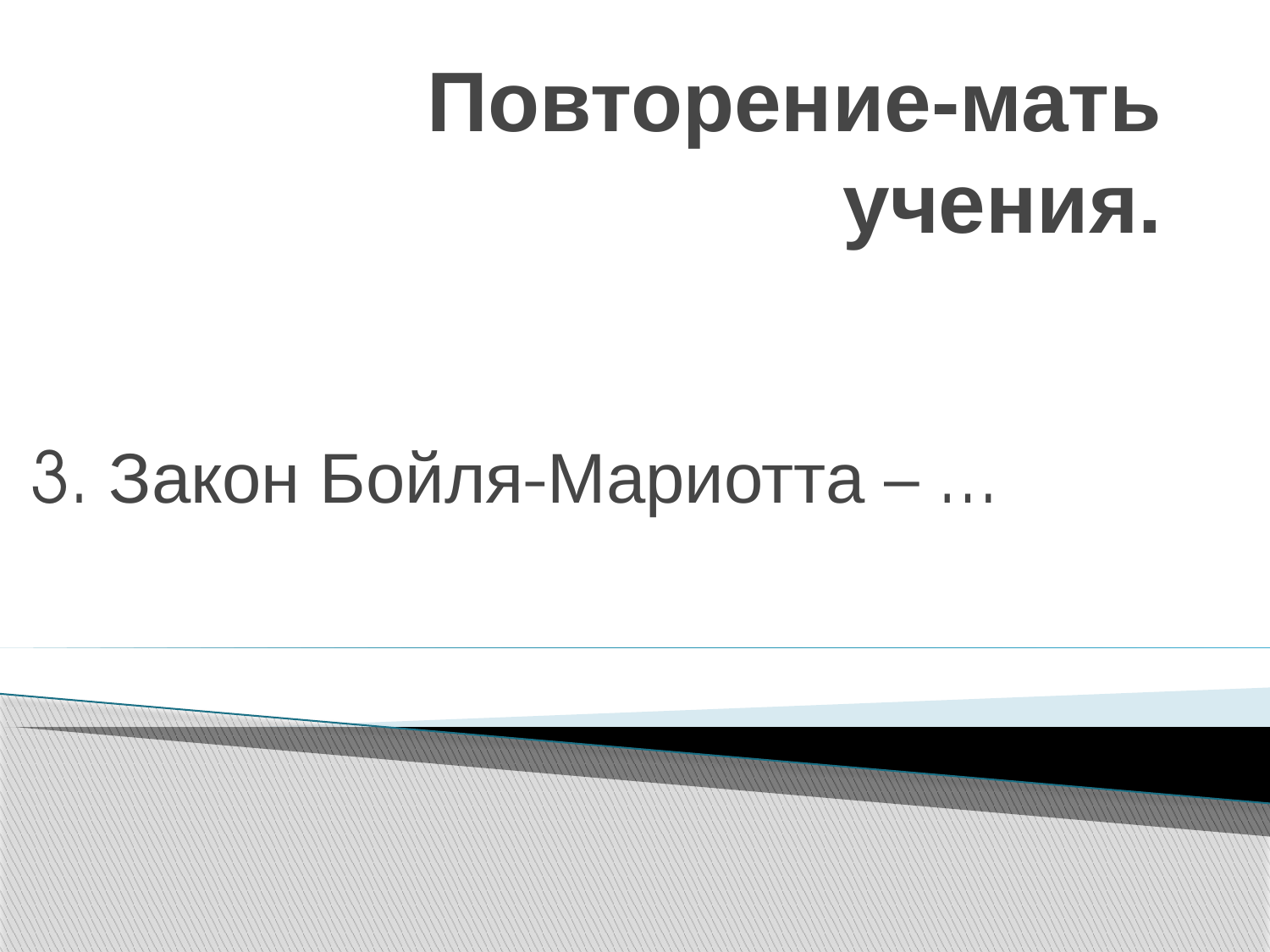

# Повторение-мать учения.
3. Закон Бойля-Мариотта – …